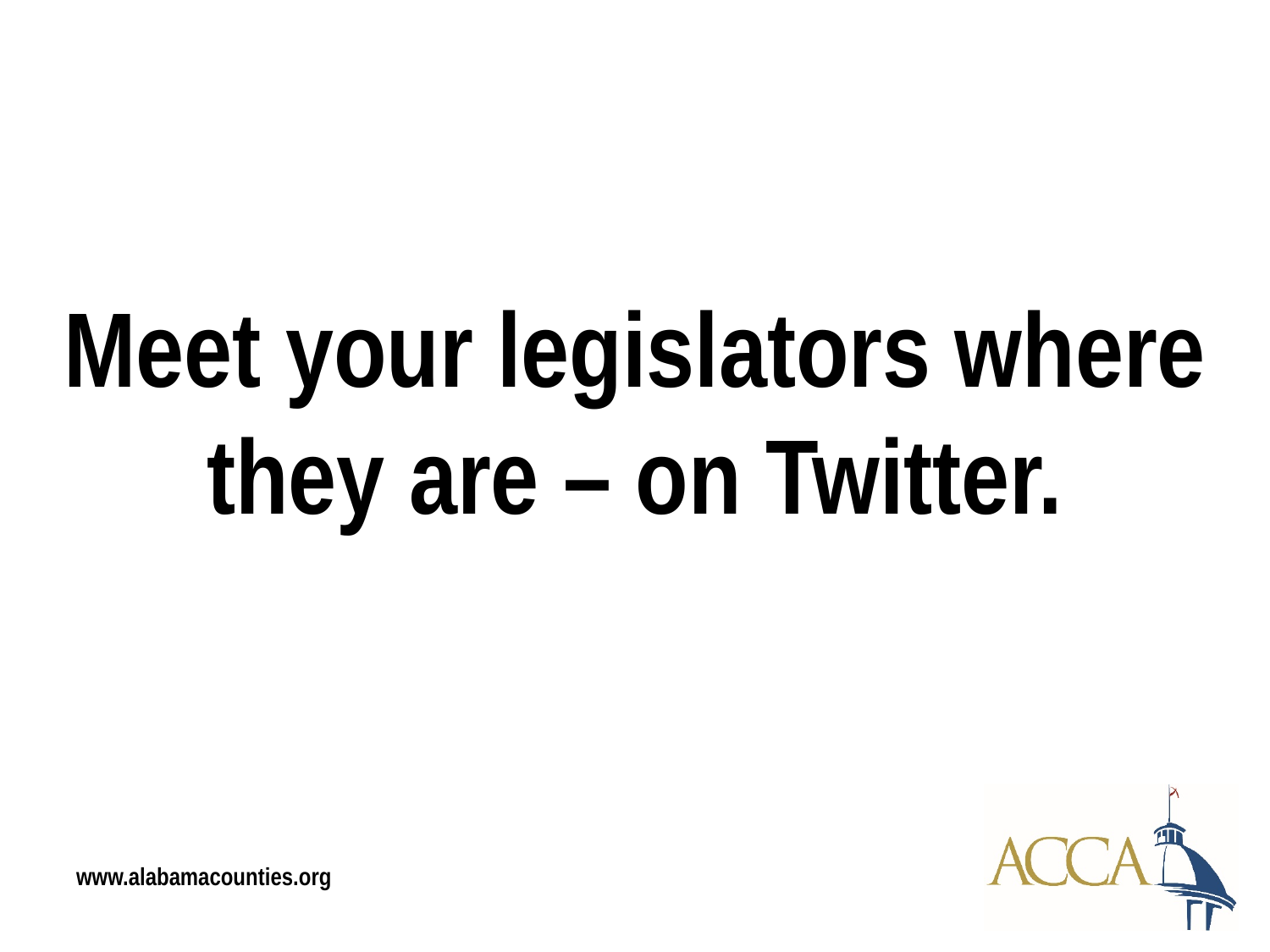

Meet your legislators where they are – on Twitter.
www.alabamacounties.org